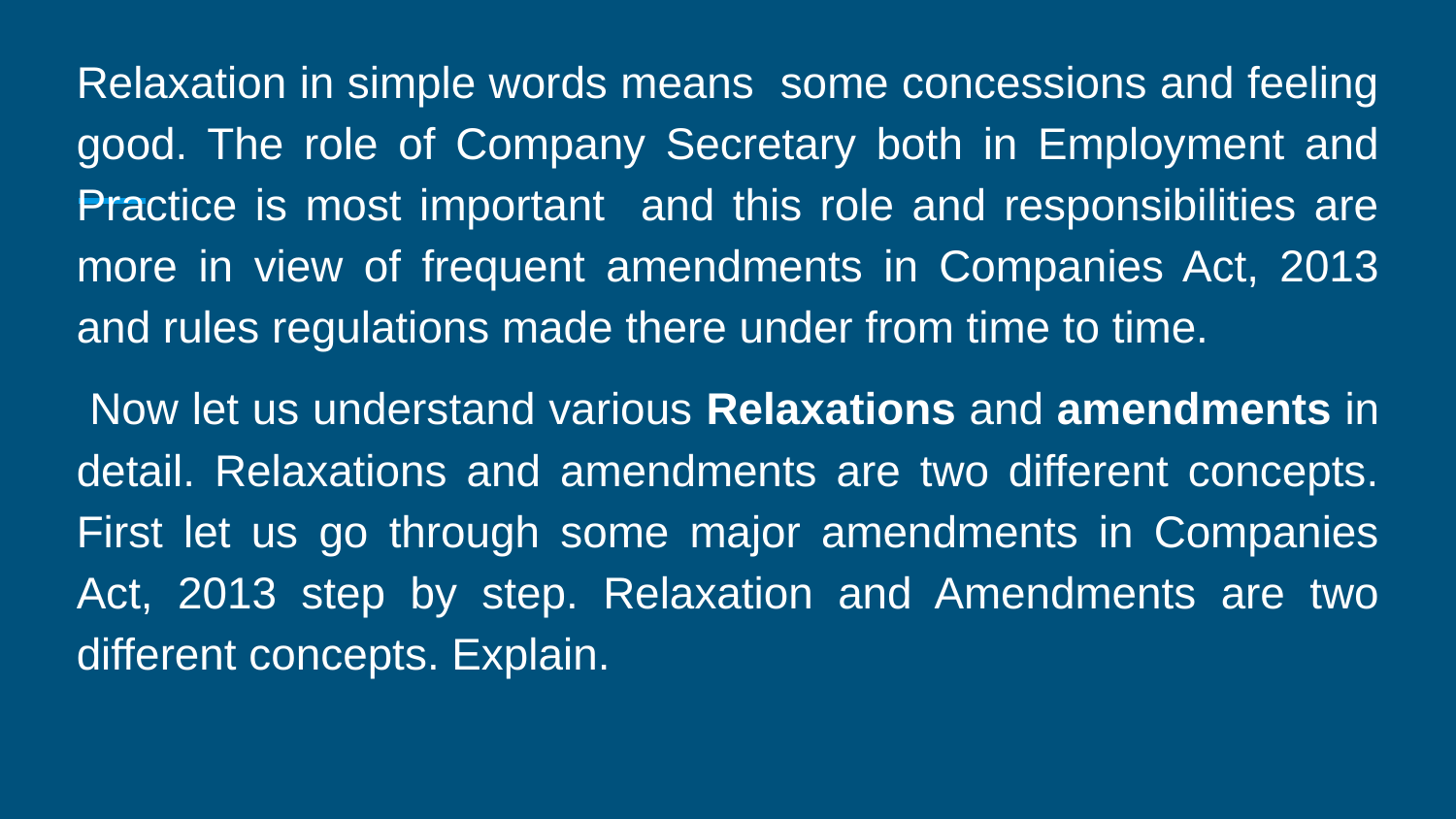

Relaxation in simple words means  some concessions and feeling good. The role of Company Secretary both in Employment and Practice is most important  and this role and responsibilities are more in view of frequent amendments in Companies Act, 2013 and rules regulations made there under from time to time.
 Now let us understand various Relaxations and amendments in detail. Relaxations and amendments are two different concepts. First let us go through some major amendments in Companies Act, 2013 step by step. Relaxation and Amendments are two different concepts. Explain.